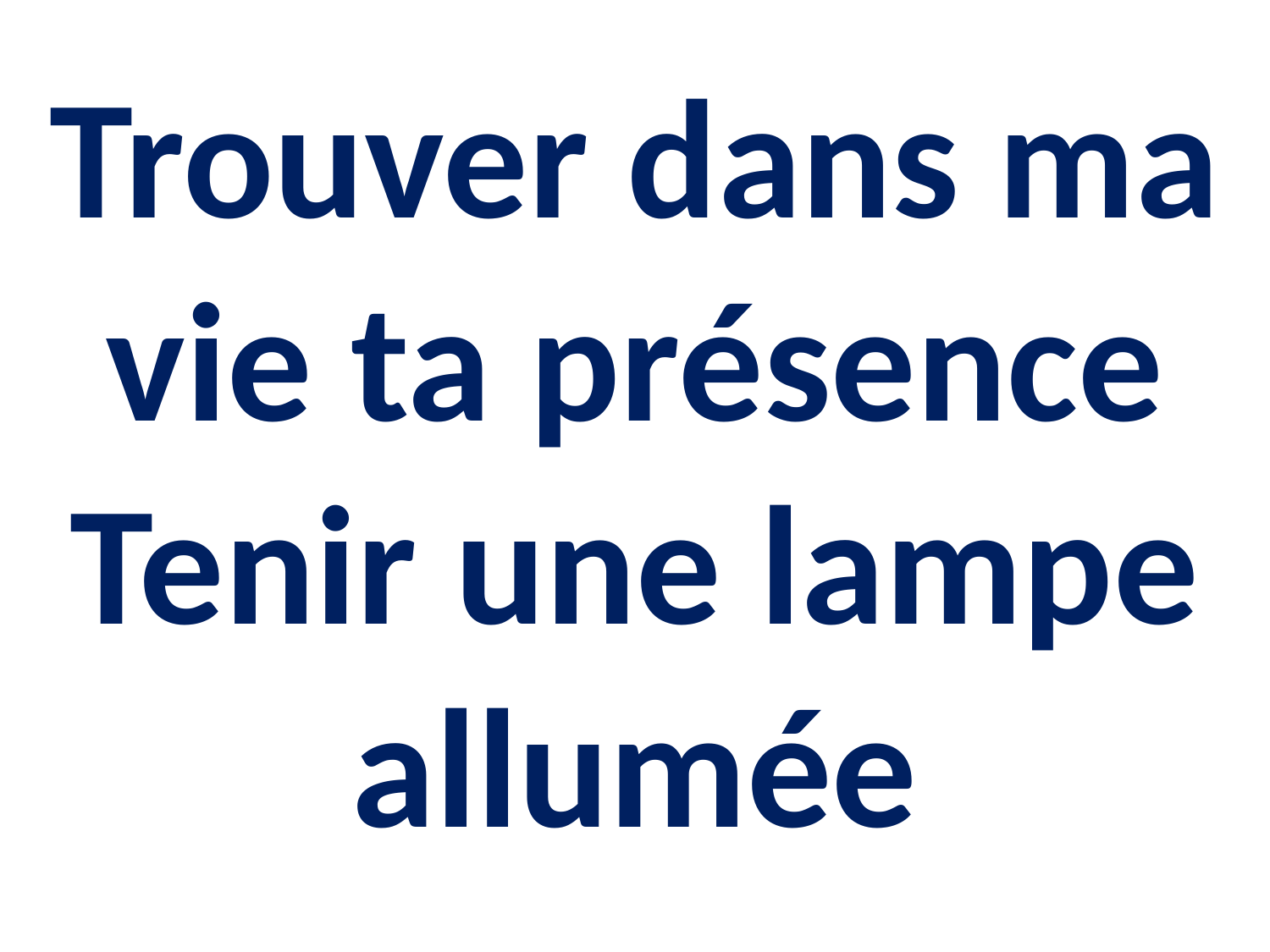

Trouver dans ma vie ta présence
Tenir une lampe allumée